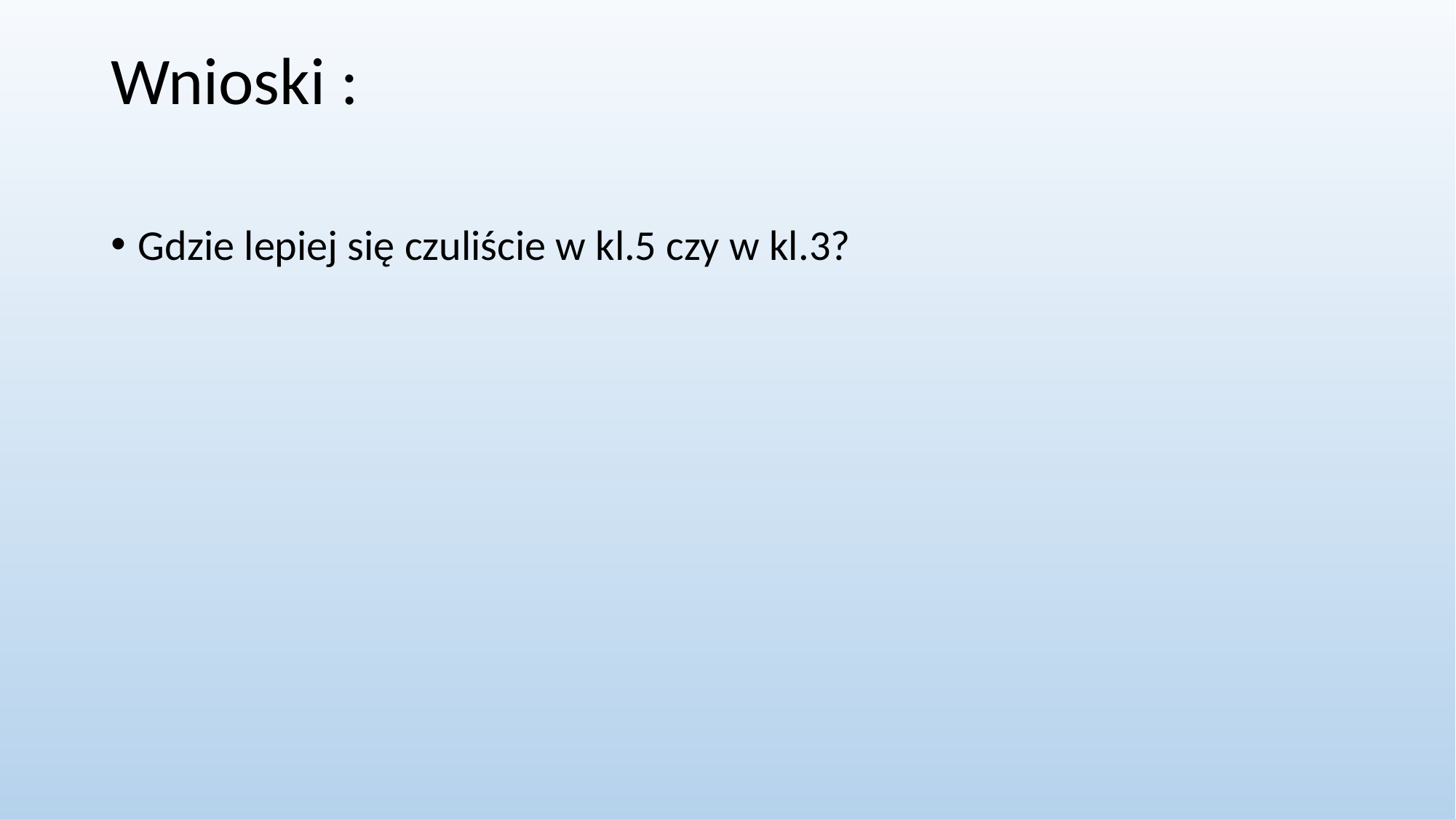

# Wnioski :
Gdzie lepiej się czuliście w kl.5 czy w kl.3?